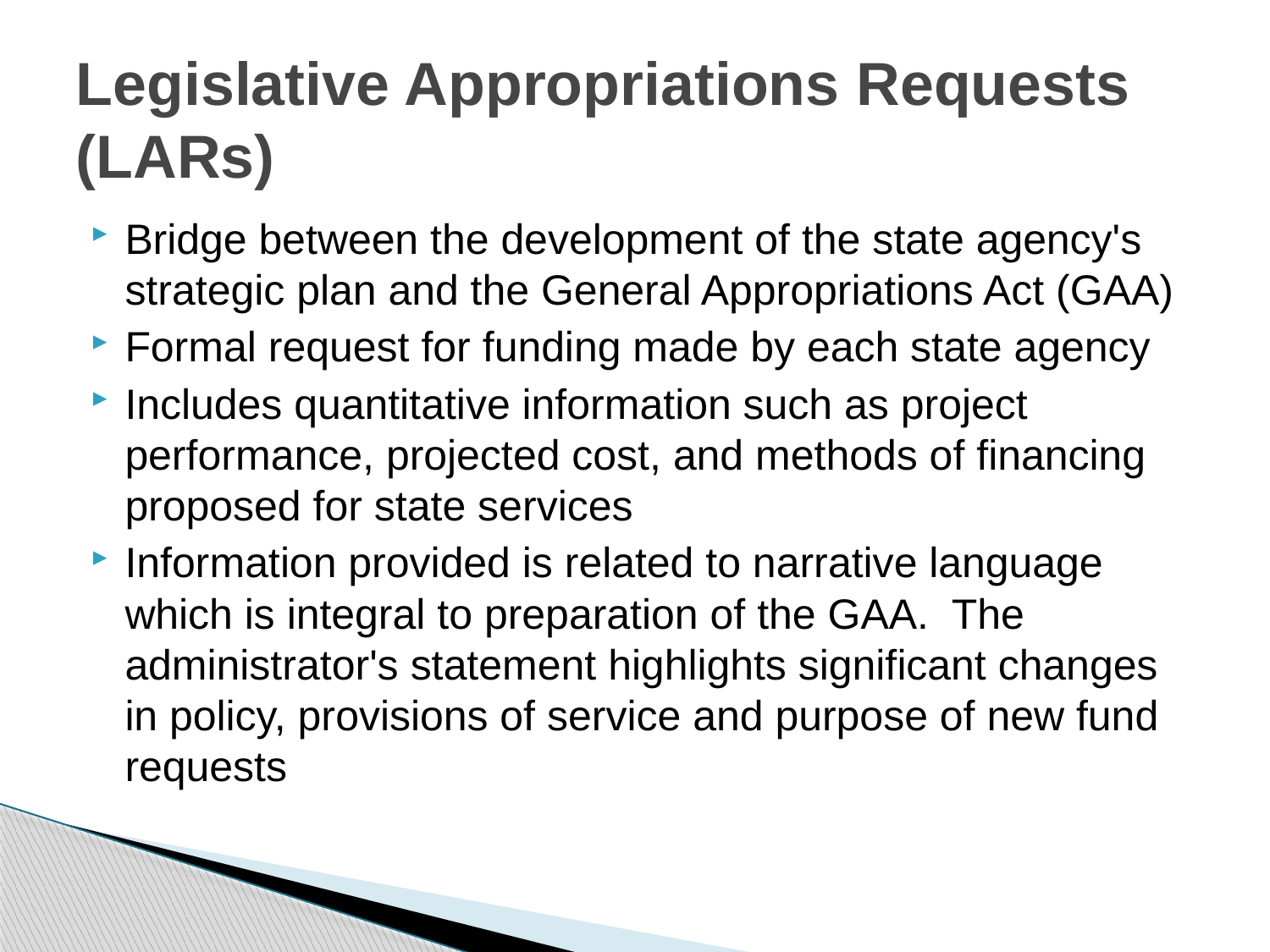

# Legislative Appropriations Requests (LARs)
Bridge between the development of the state agency's strategic plan and the General Appropriations Act (GAA)
Formal request for funding made by each state agency
Includes quantitative information such as project performance, projected cost, and methods of financing proposed for state services
Information provided is related to narrative language which is integral to preparation of the GAA.  The administrator's statement highlights significant changes in policy, provisions of service and purpose of new fund requests